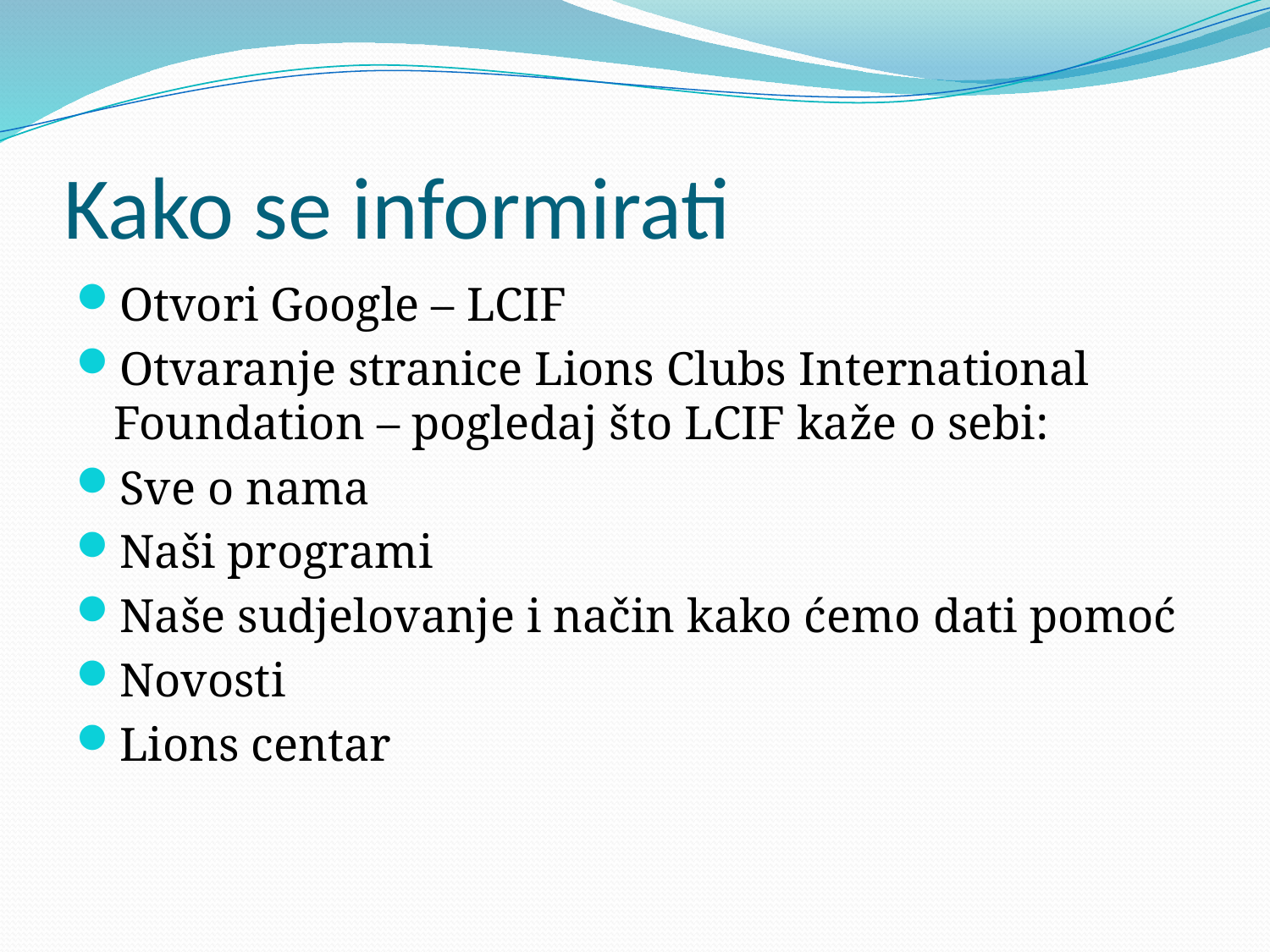

# Kako se informirati
Otvori Google – LCIF
Otvaranje stranice Lions Clubs International Foundation – pogledaj što LCIF kaže o sebi:
Sve o nama
Naši programi
Naše sudjelovanje i način kako ćemo dati pomoć
Novosti
Lions centar